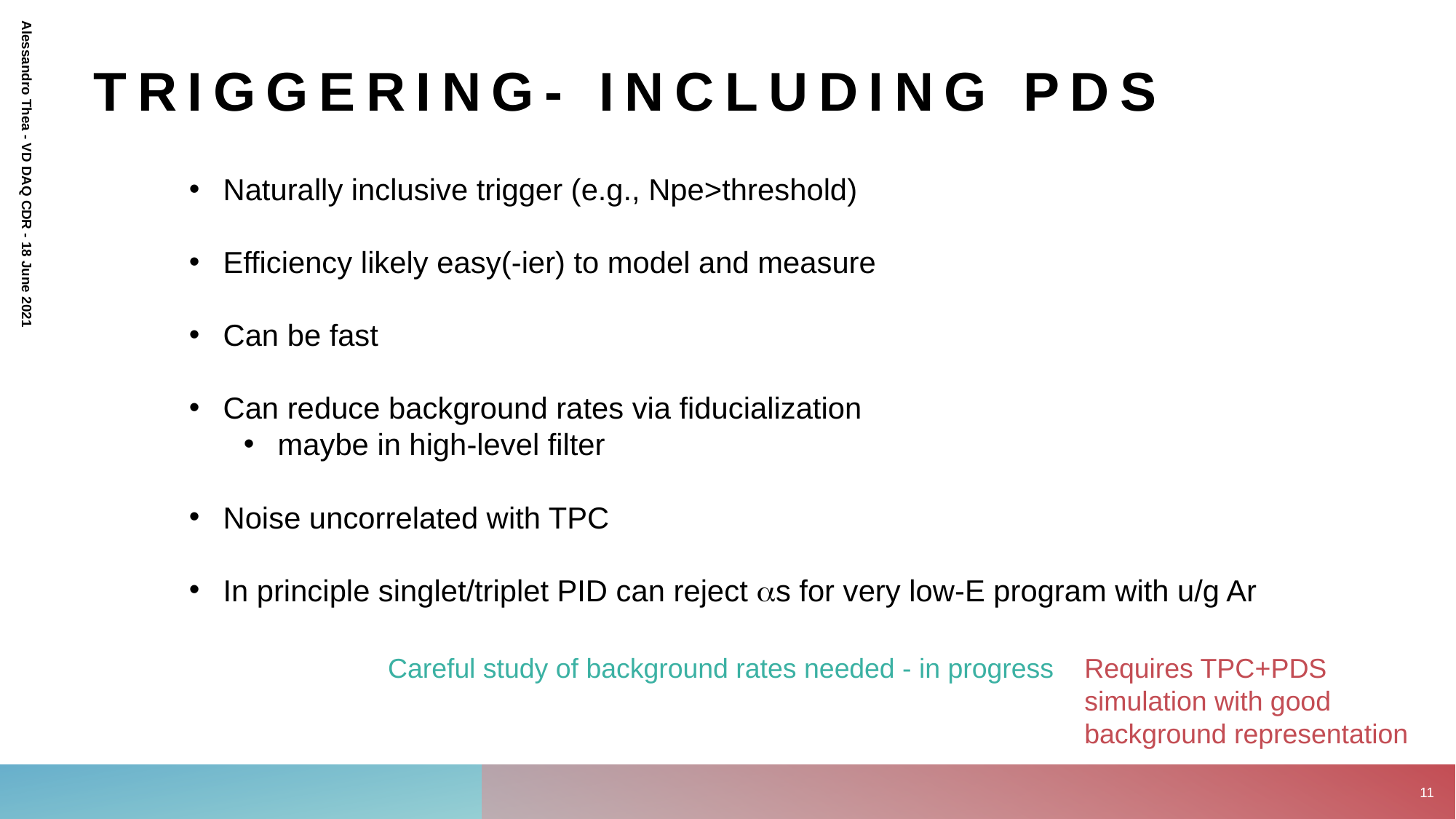

Triggering- Including PDS
Naturally inclusive trigger (e.g., Npe>threshold)

Efficiency likely easy(-ier) to model and measure

Can be fast

Can reduce background rates via fiducialization
maybe in high-level filter

Noise uncorrelated with TPC

In principle singlet/triplet PID can reject αs for very low-E program with u/g Ar
Alessandro Thea - VD DAQ CDR - 18 June 2021
Careful study of background rates needed - in progress
Requires TPC+PDS simulation with good background representation
11